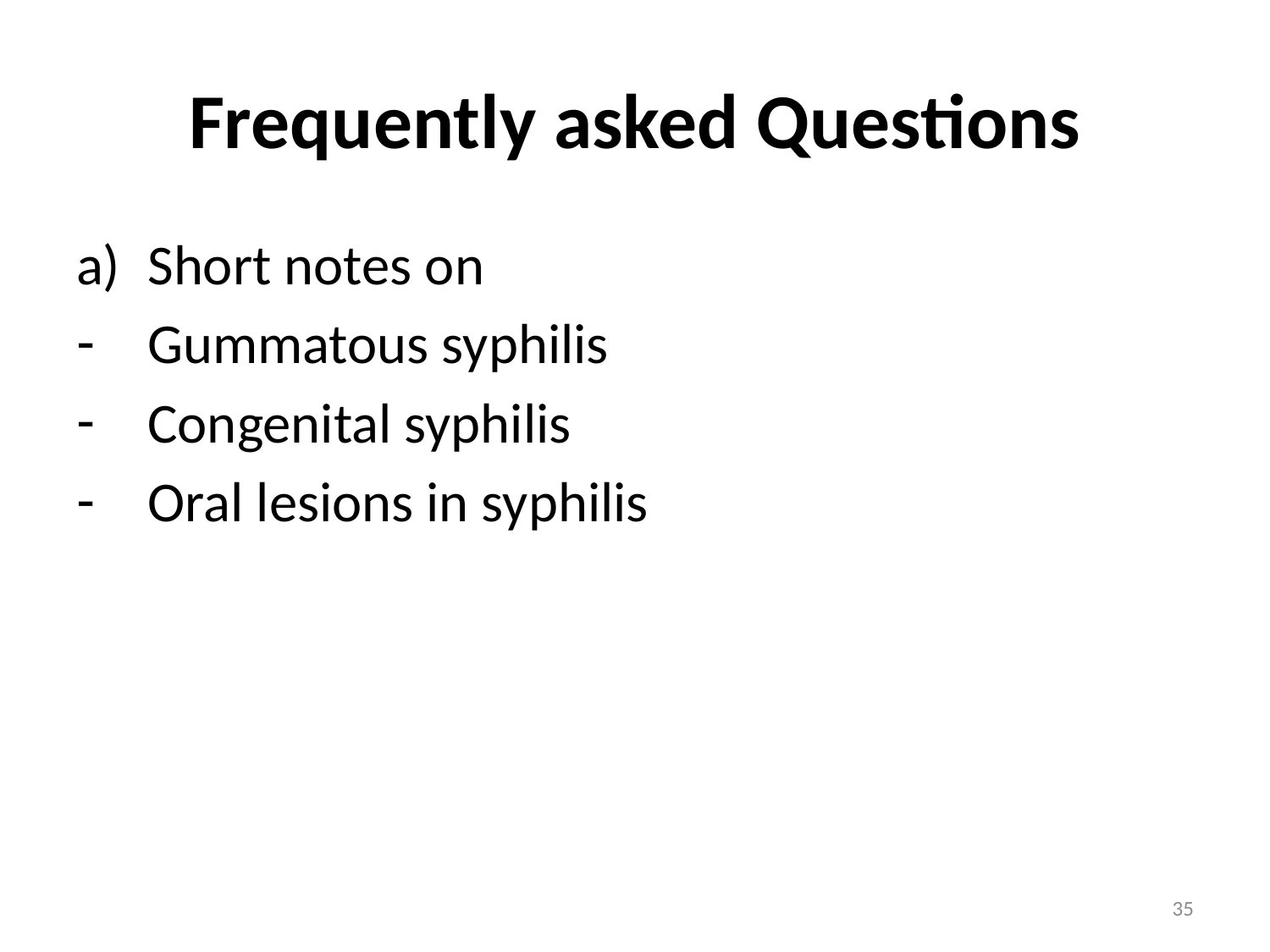

# Frequently asked Questions
Short notes on
Gummatous syphilis
Congenital syphilis
Oral lesions in syphilis

35